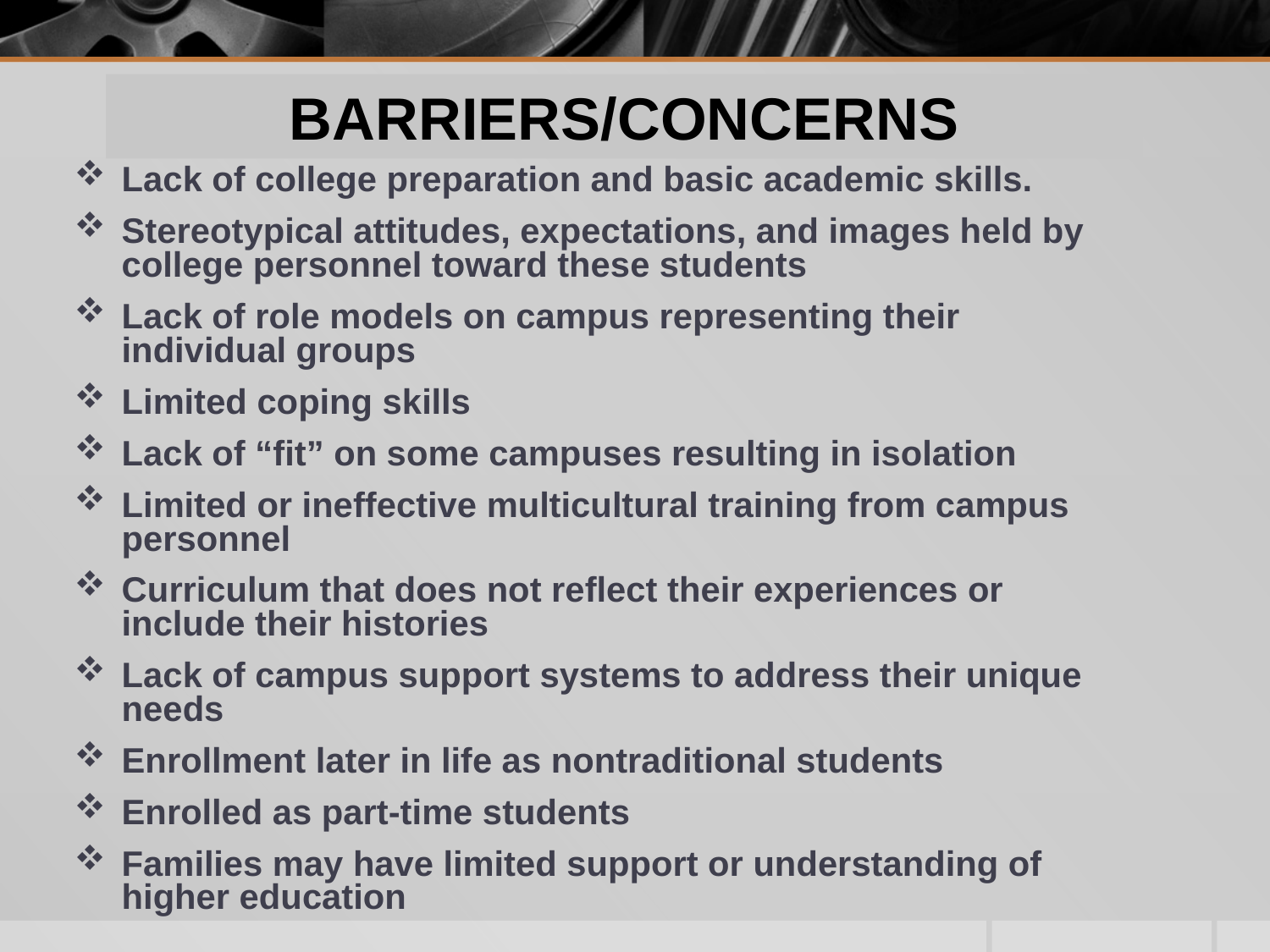

# BARRIERS/CONCERNS
Lack of college preparation and basic academic skills.
Stereotypical attitudes, expectations, and images held by college personnel toward these students
Lack of role models on campus representing their individual groups
Limited coping skills
Lack of “fit” on some campuses resulting in isolation
Limited or ineffective multicultural training from campus personnel
Curriculum that does not reflect their experiences or include their histories
Lack of campus support systems to address their unique needs
Enrollment later in life as nontraditional students
Enrolled as part-time students
Families may have limited support or understanding of higher education